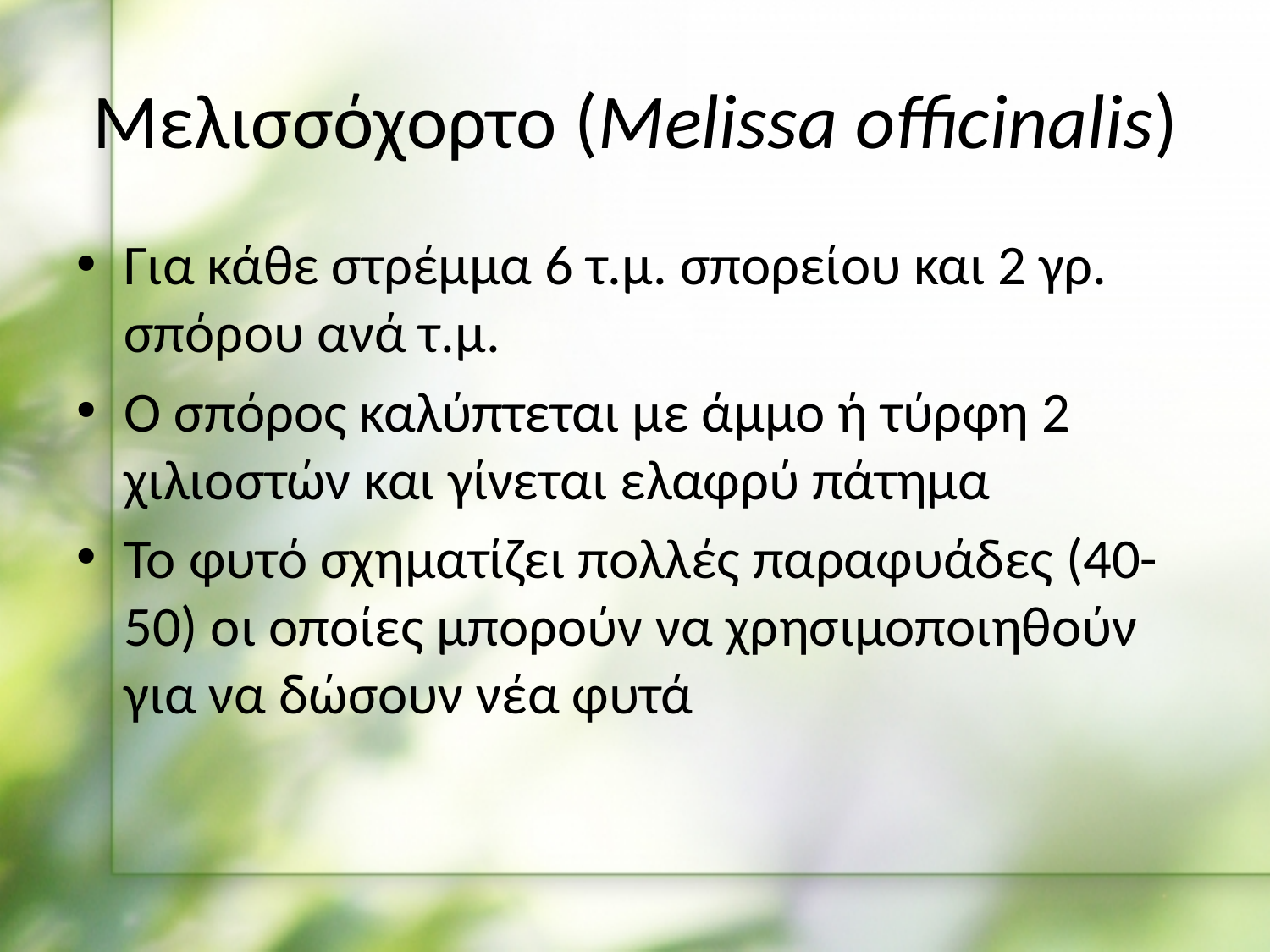

# Μελισσόχορτο (Melissa officinalis)
Για κάθε στρέμμα 6 τ.μ. σπορείου και 2 γρ. σπόρου ανά τ.μ.
Ο σπόρος καλύπτεται με άμμο ή τύρφη 2 χιλιοστών και γίνεται ελαφρύ πάτημα
Το φυτό σχηματίζει πολλές παραφυάδες (40-50) οι οποίες μπορούν να χρησιμοποιηθούν για να δώσουν νέα φυτά